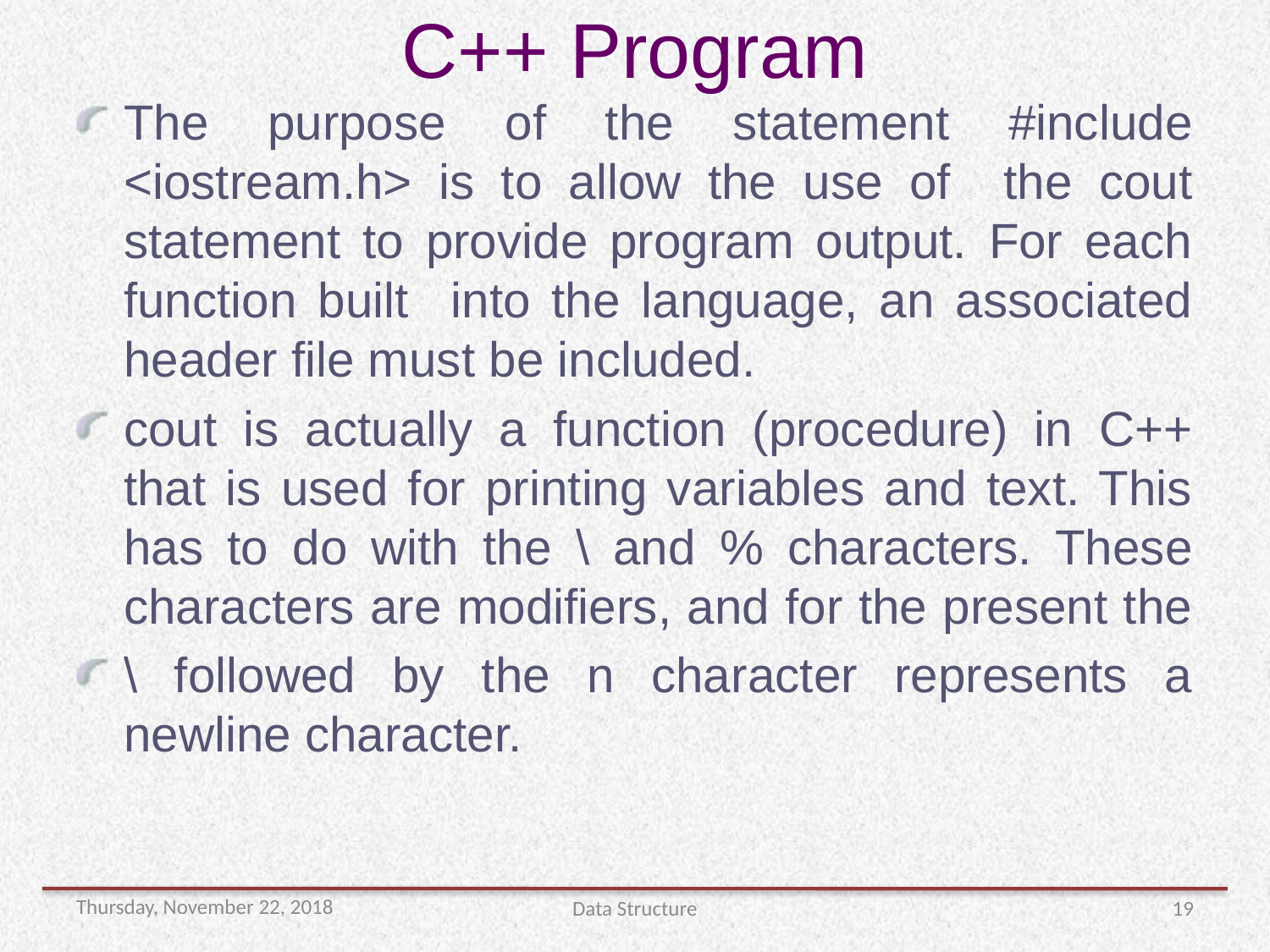

# C++ Program
The purpose of the statement #include <iostream.h> is to allow the use of  the cout statement to provide program output. For each function built  into the language, an associated header file must be included.
cout is actually a function (procedure) in C++ that is used for printing variables and text. This has to do with the \ and % characters. These characters are modifiers, and for the present the
\ followed by the n character represents a newline character.
Thursday, November 22, 2018
Data Structure
19